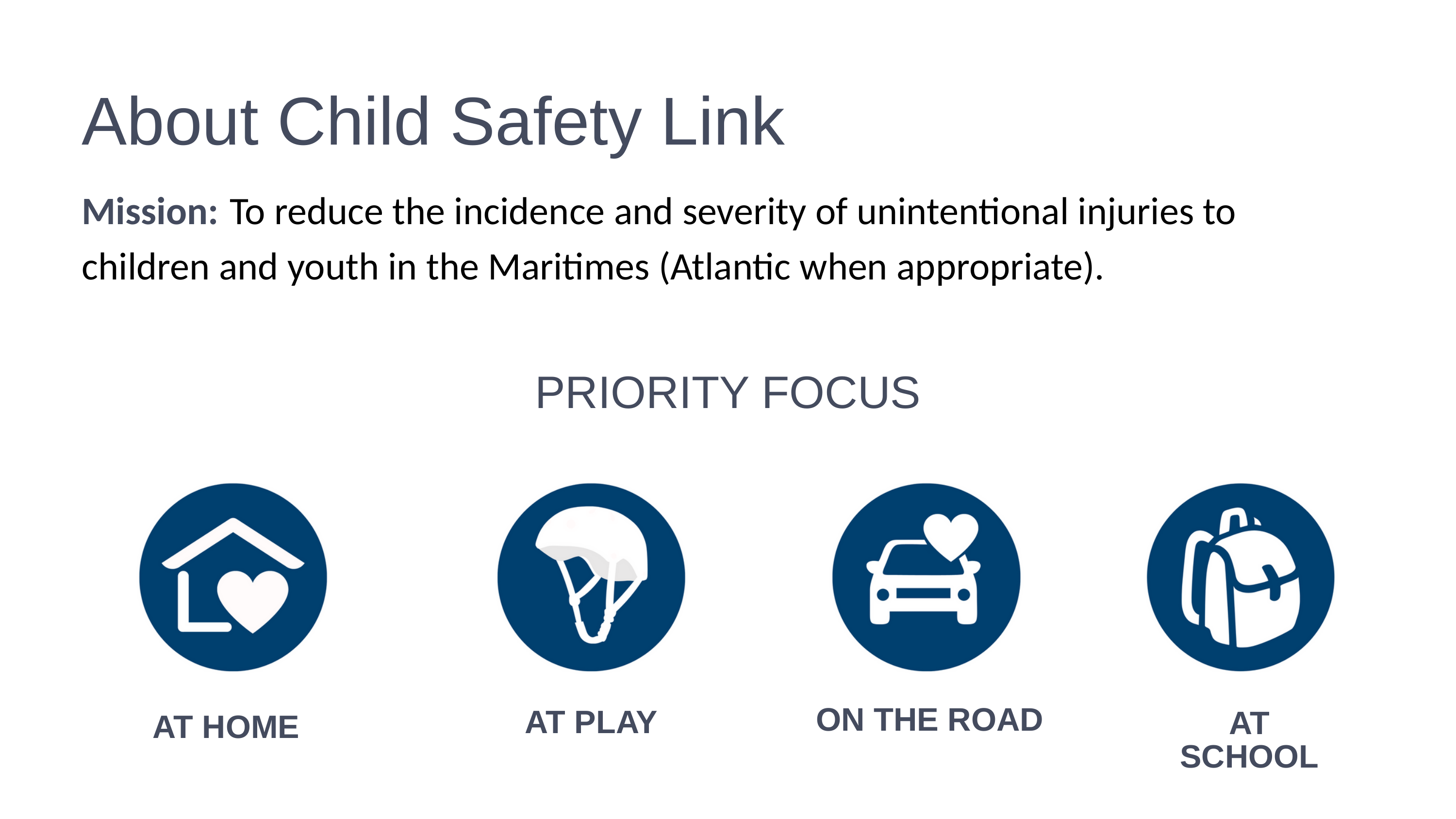

About Child Safety Link

Mission: To reduce the incidence and severity of unintentional injuries to children and youth in the Maritimes (Atlantic when appropriate).

PRIORITY FOCUS

ON THE ROAD

AT PLAY

AT SCHOOL

AT HOME